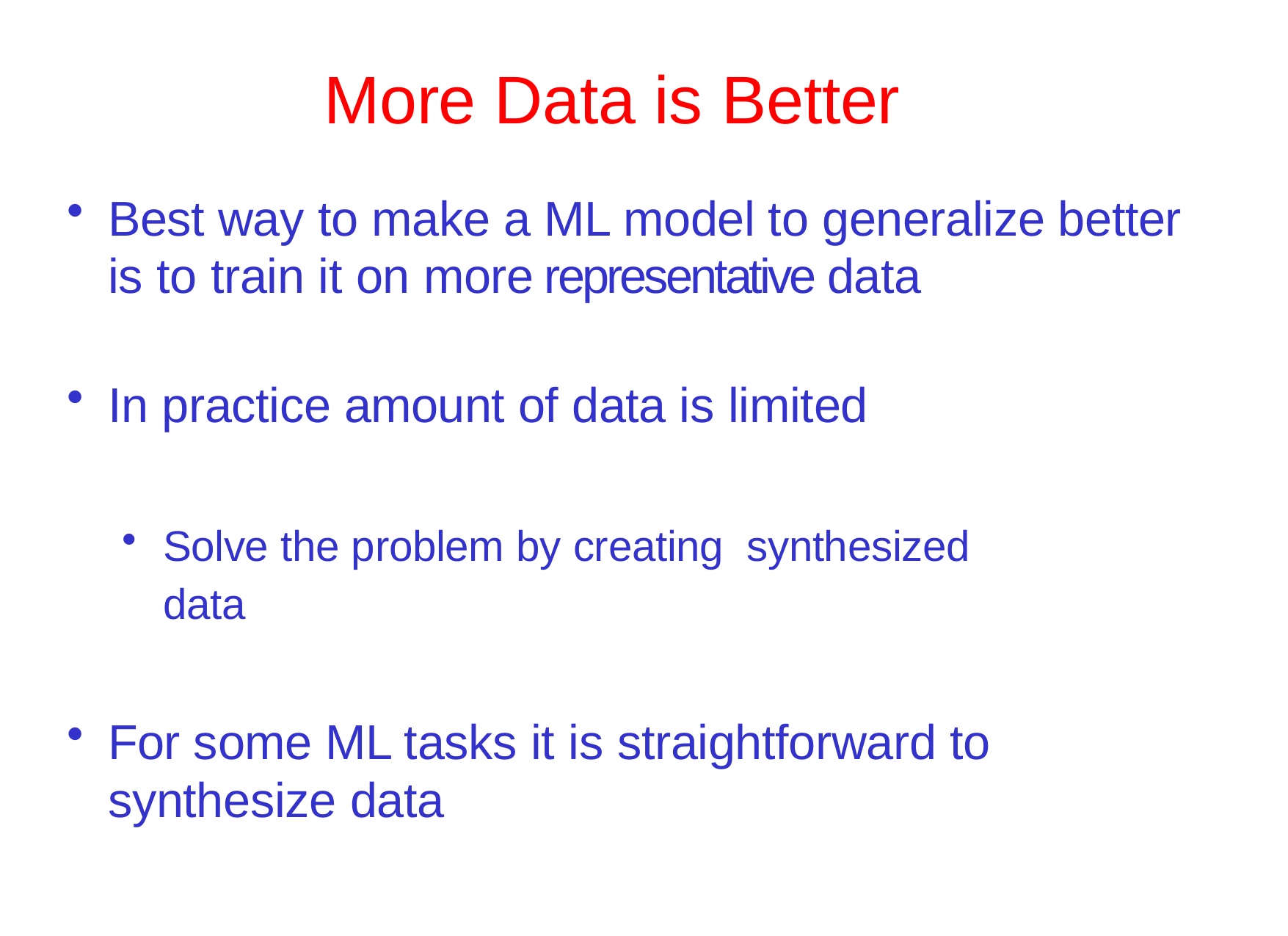

# More Data is Better
Best way to make a ML model to generalize better is to train it on more representative data

In practice amount of data is limited

Solve the problem by creating  synthesized data

For some ML tasks it is straightforward to  synthesize data